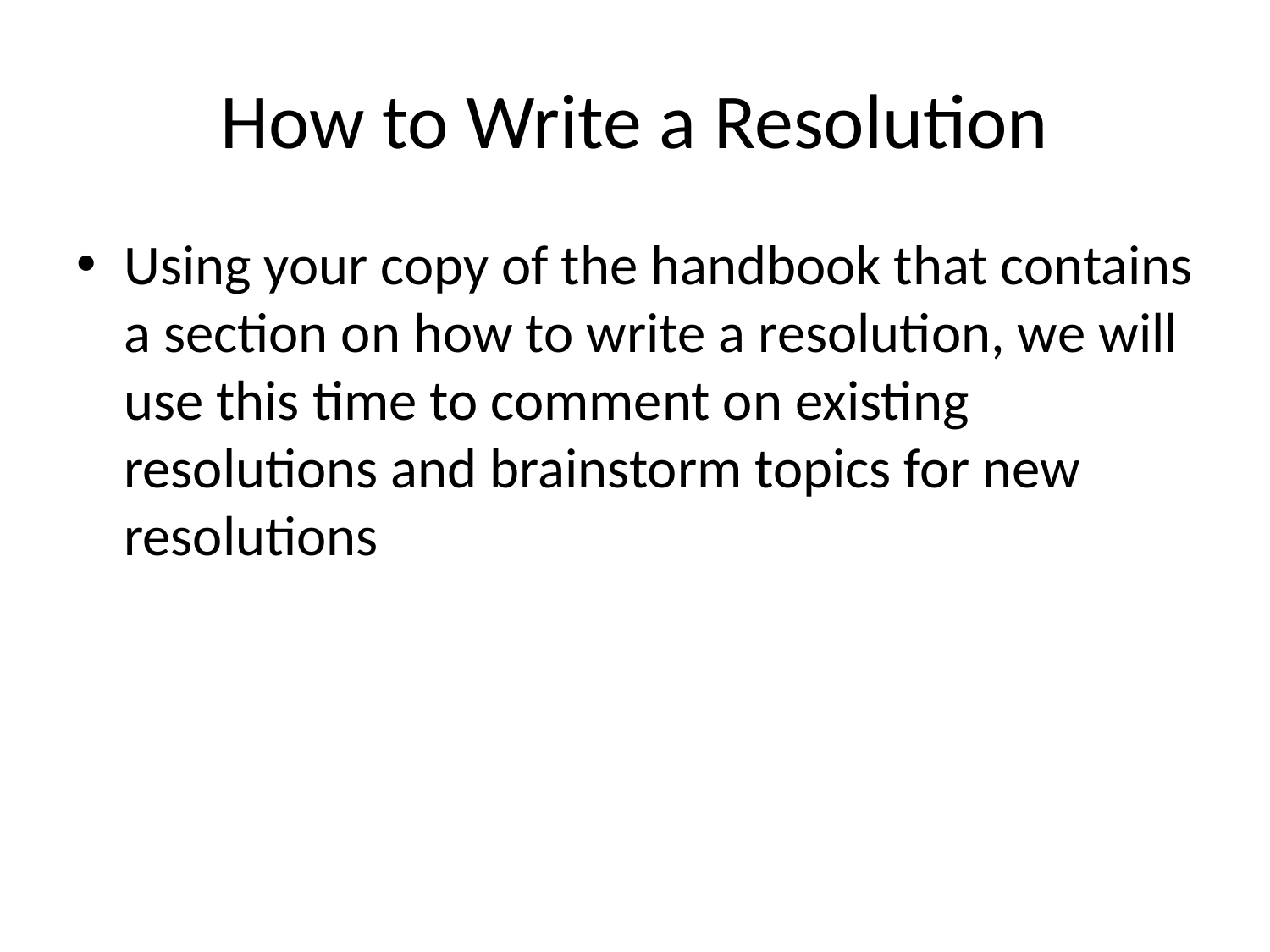

# How to Write a Resolution
Using your copy of the handbook that contains a section on how to write a resolution, we will use this time to comment on existing resolutions and brainstorm topics for new resolutions